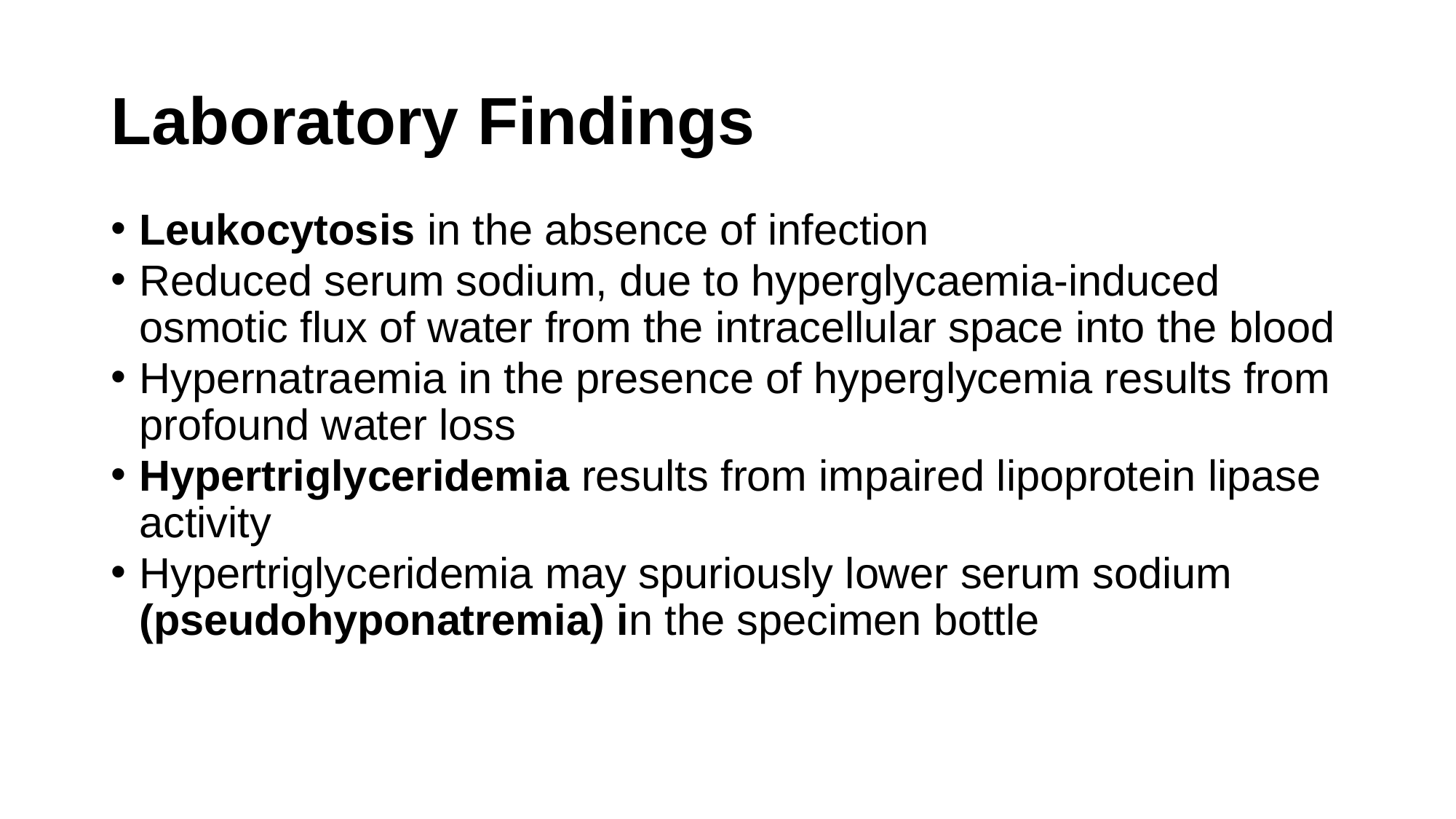

# Laboratory Findings
Leukocytosis in the absence of infection
Reduced serum sodium, due to hyperglycaemia-induced osmotic flux of water from the intracellular space into the blood
Hypernatraemia in the presence of hyperglycemia results from profound water loss
Hypertriglyceridemia results from impaired lipoprotein lipase activity
Hypertriglyceridemia may spuriously lower serum sodium (pseudohyponatremia) in the specimen bottle